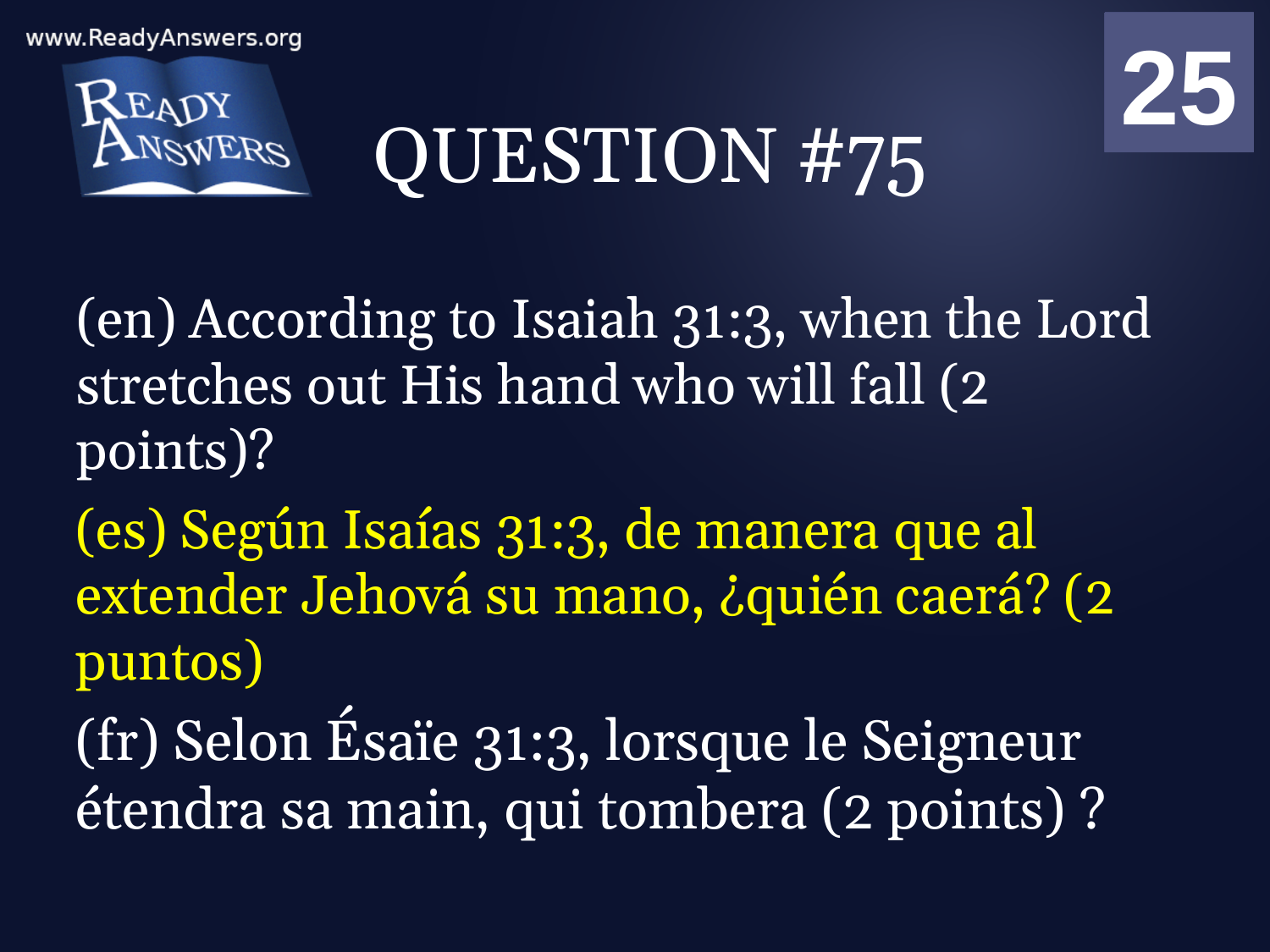

01
02
03
04
05
06
07
08
09
10
11
12
13
14
15
16
17
18
19
20
21
22
23
24
25
00
# QUESTION #75
(en) According to Isaiah 31:3, when the Lord stretches out His hand who will fall (2 points)?
(es) Según Isaías 31:3, de manera que al extender Jehová su mano, ¿quién caerá? (2 puntos)
(fr) Selon Ésaïe 31:3, lorsque le Seigneur étendra sa main, qui tombera (2 points) ?